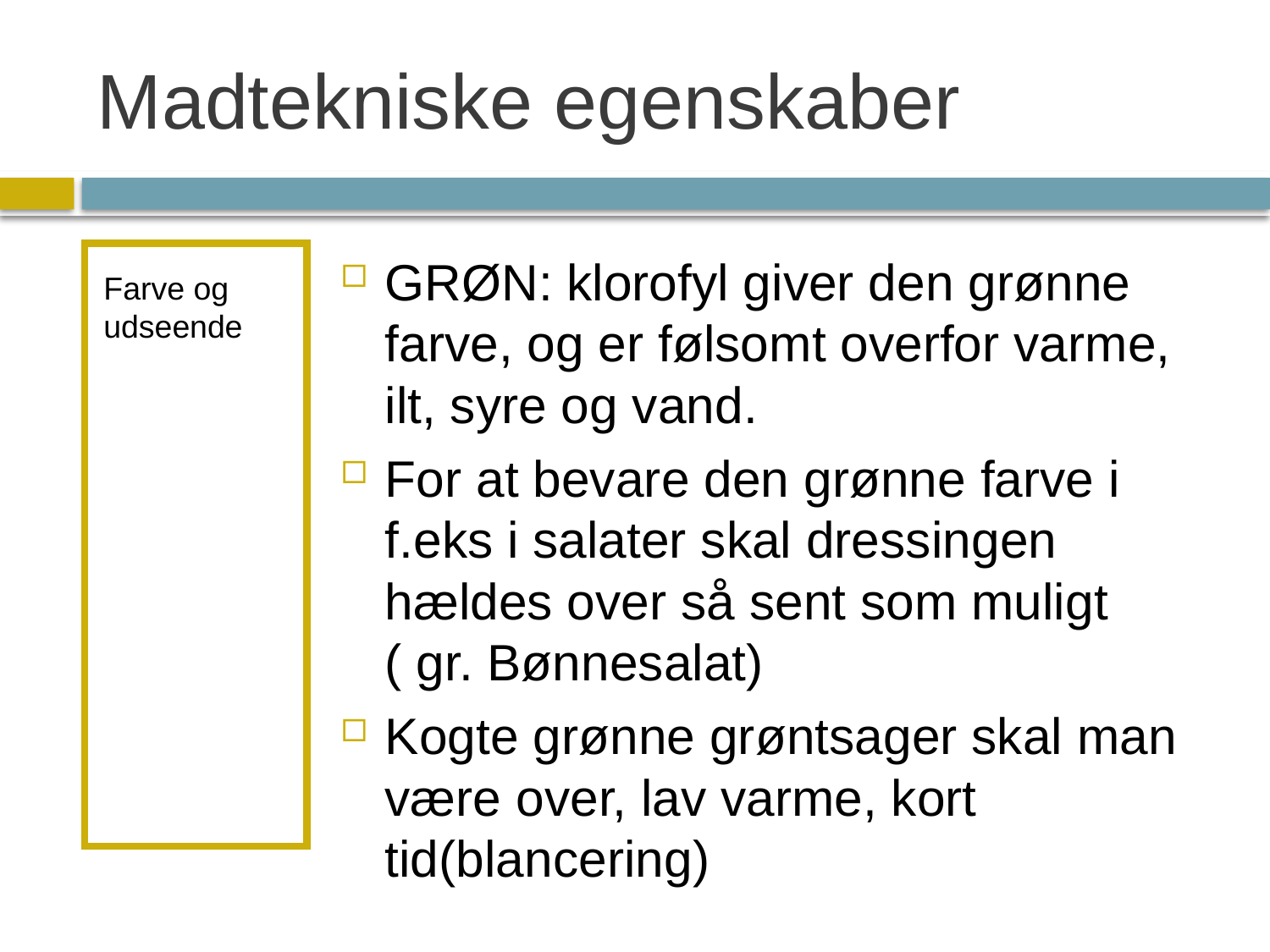

# Madtekniske egenskaber
Farve og udseende
GRØN: klorofyl giver den grønne farve, og er følsomt overfor varme, ilt, syre og vand.
For at bevare den grønne farve i f.eks i salater skal dressingen hældes over så sent som muligt ( gr. Bønnesalat)
Kogte grønne grøntsager skal man være over, lav varme, kort tid(blancering)